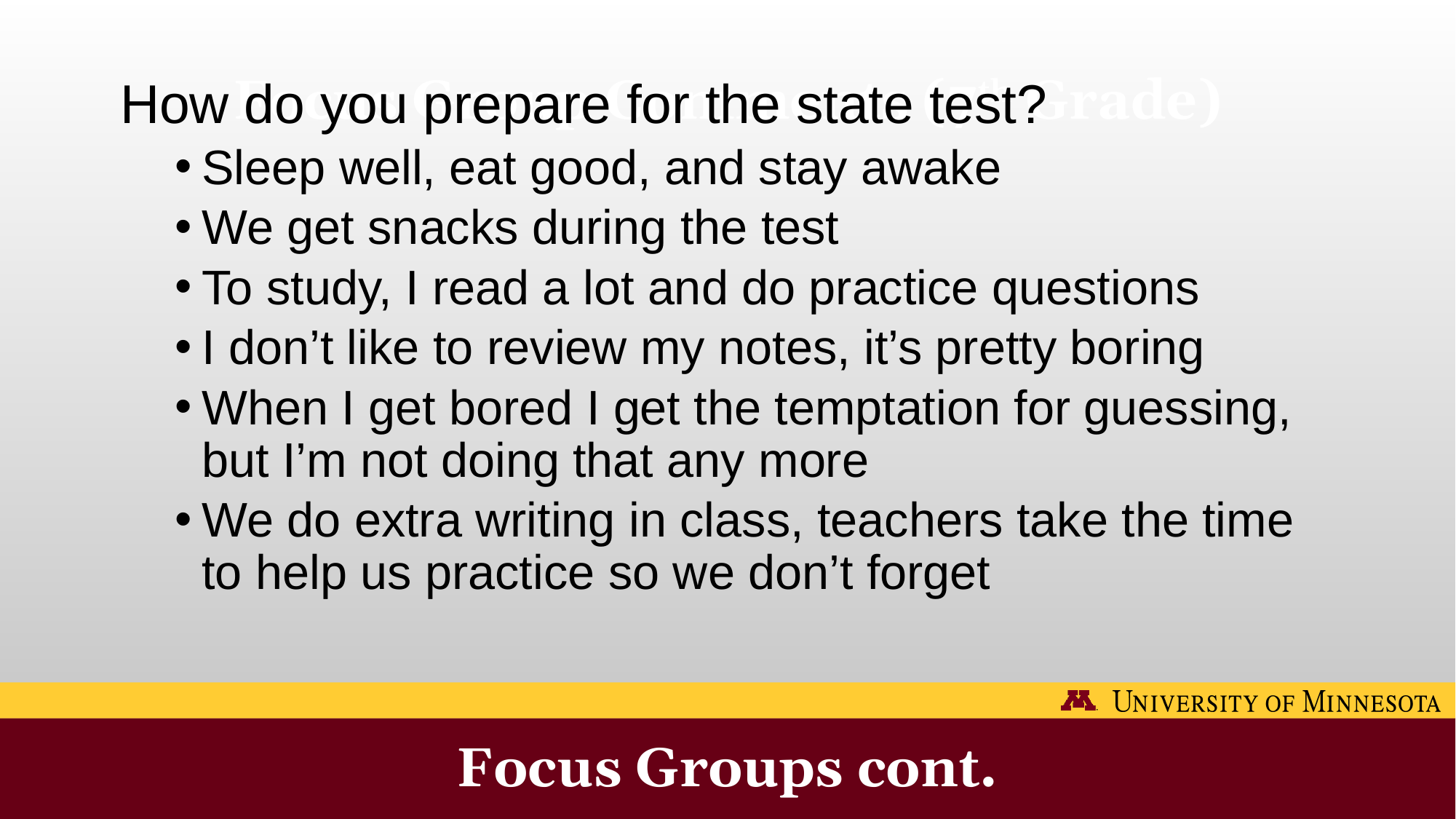

# Focus Group Comments (7th Grade)
How do you prepare for the state test?
Sleep well, eat good, and stay awake
We get snacks during the test
To study, I read a lot and do practice questions
I don’t like to review my notes, it’s pretty boring
When I get bored I get the temptation for guessing, but I’m not doing that any more
We do extra writing in class, teachers take the time to help us practice so we don’t forget
Focus Groups cont.